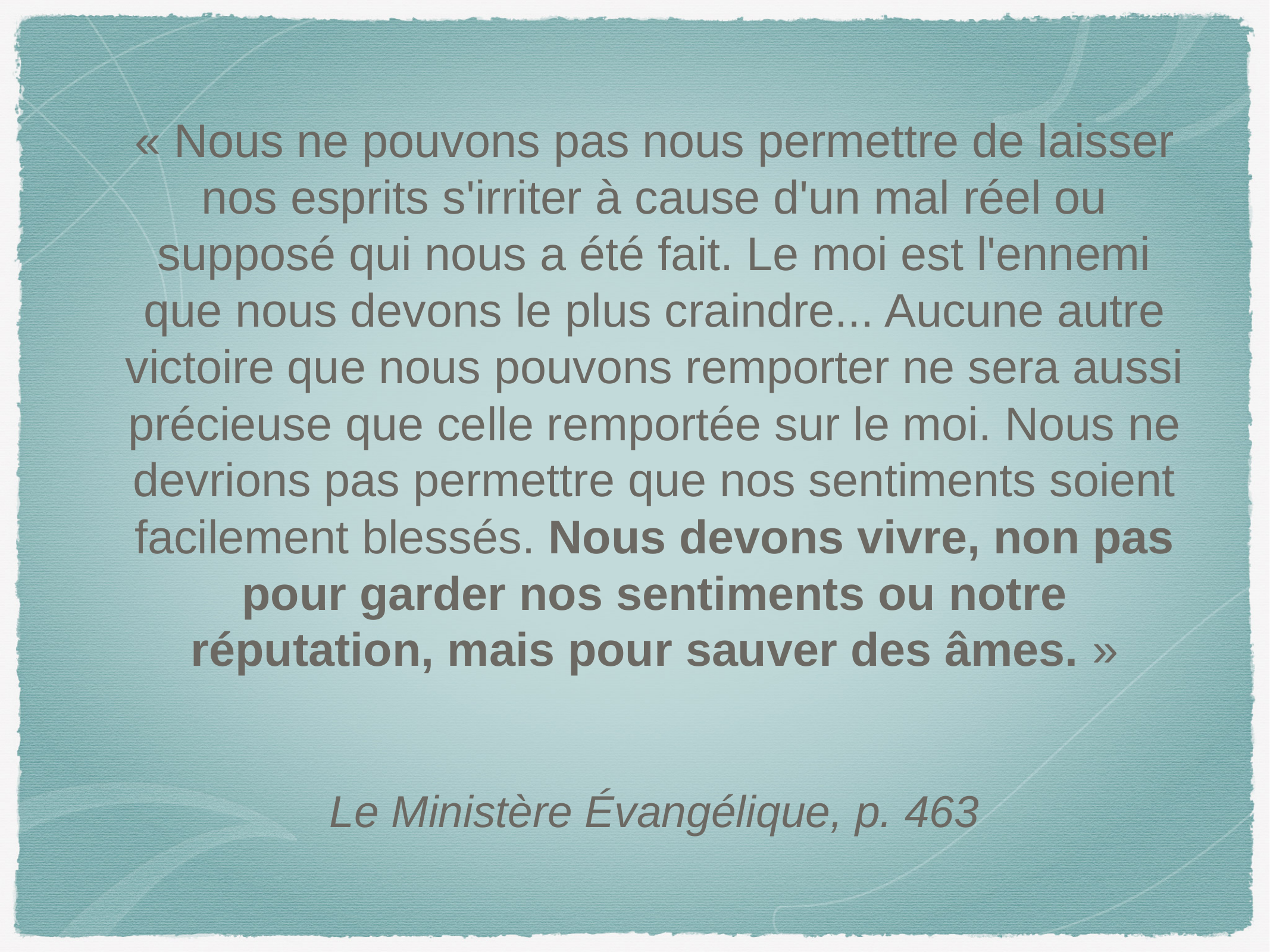

« Nous ne pouvons pas nous permettre de laisser nos esprits s'irriter à cause d'un mal réel ou supposé qui nous a été fait. Le moi est l'ennemi que nous devons le plus craindre... Aucune autre victoire que nous pouvons remporter ne sera aussi précieuse que celle remportée sur le moi. Nous ne devrions pas permettre que nos sentiments soient facilement blessés. Nous devons vivre, non pas pour garder nos sentiments ou notre réputation, mais pour sauver des âmes. »

Le Ministère Évangélique, p. 463